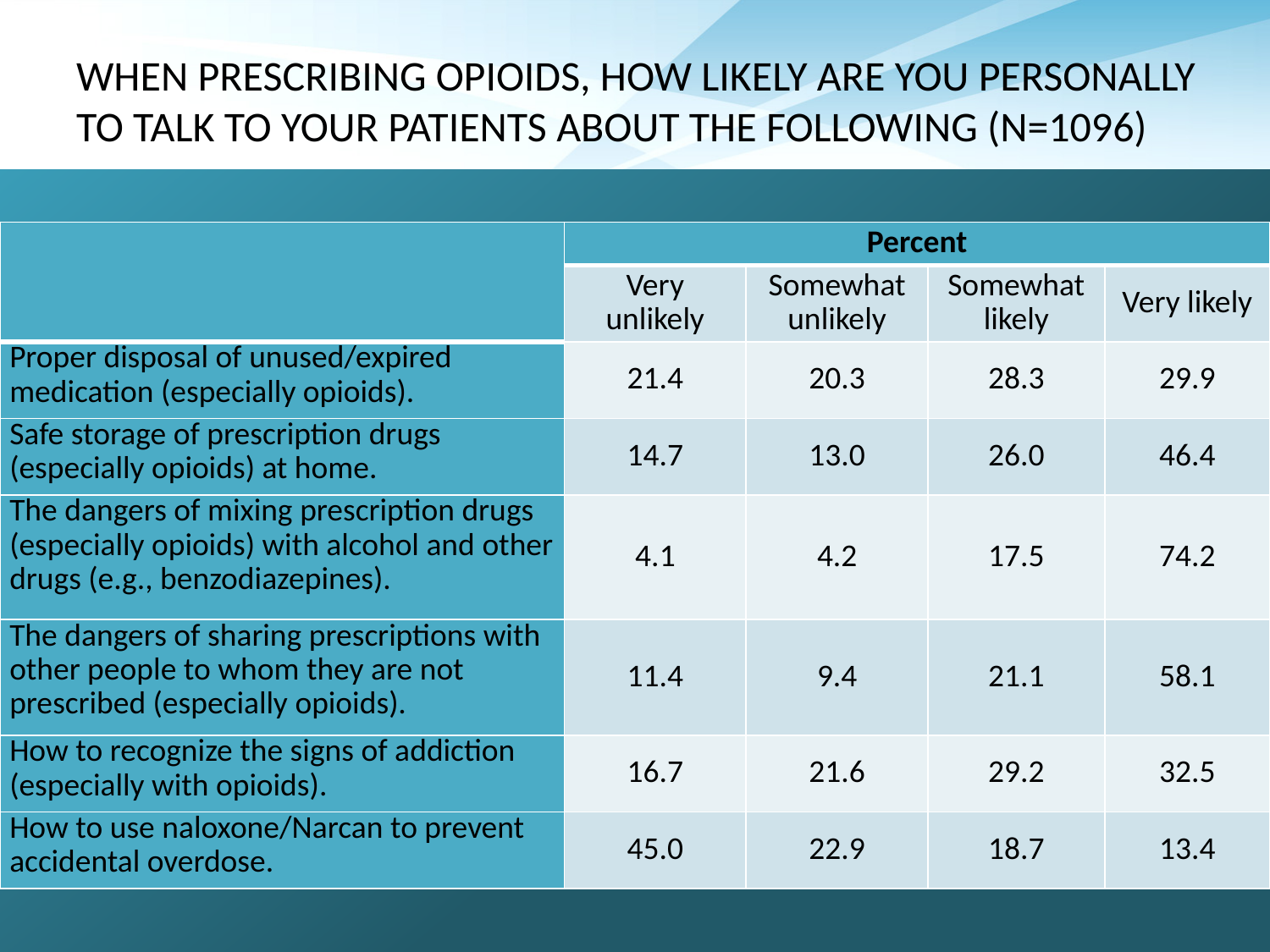

# When prescribing opioids, how likely are you personally to talk to your patients about the following (n=1096)
|  | Percent |  |  |  |
| --- | --- | --- | --- | --- |
|  | Very unlikely | Somewhat unlikely | Somewhat likely | Very likely |
| Proper disposal of unused/expired medication (especially opioids). | 21.4 | 20.3 | 28.3 | 29.9 |
| Safe storage of prescription drugs (especially opioids) at home. | 14.7 | 13.0 | 26.0 | 46.4 |
| The dangers of mixing prescription drugs (especially opioids) with alcohol and other drugs (e.g., benzodiazepines). | 4.1 | 4.2 | 17.5 | 74.2 |
| The dangers of sharing prescriptions with other people to whom they are not prescribed (especially opioids). | 11.4 | 9.4 | 21.1 | 58.1 |
| How to recognize the signs of addiction (especially with opioids). | 16.7 | 21.6 | 29.2 | 32.5 |
| How to use naloxone/Narcan to prevent accidental overdose. | 45.0 | 22.9 | 18.7 | 13.4 |